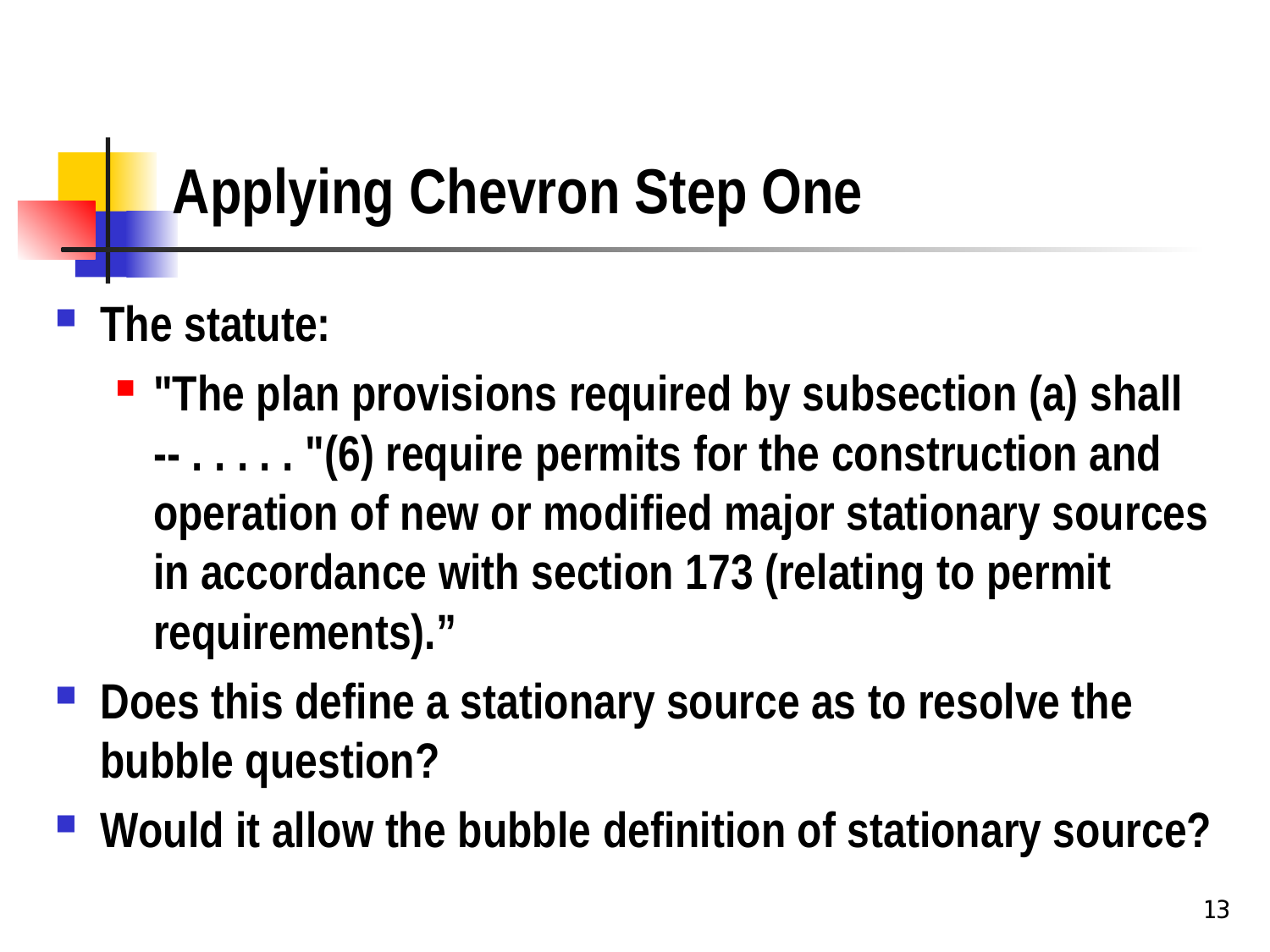

# Applying Chevron Step One
The statute:
"The plan provisions required by subsection (a) shall -- . . . . . "(6) require permits for the construction and operation of new or modified major stationary sources in accordance with section 173 (relating to permit requirements).”
Does this define a stationary source as to resolve the bubble question?
Would it allow the bubble definition of stationary source?

13